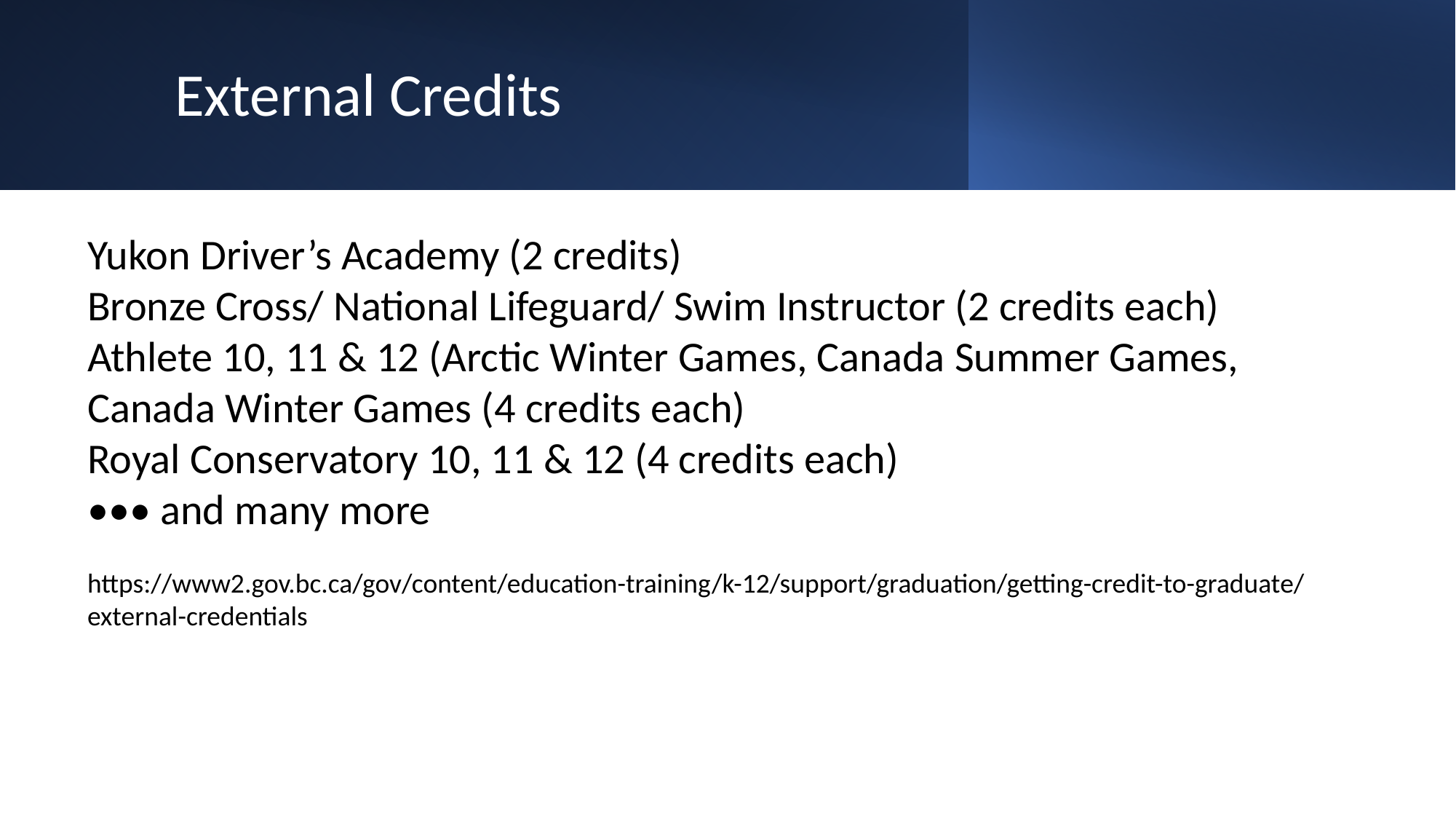

# External Credits
Yukon Driver’s Academy (2 credits)
Bronze Cross/ National Lifeguard/ Swim Instructor (2 credits each)
Athlete 10, 11 & 12 (Arctic Winter Games, Canada Summer Games, Canada Winter Games (4 credits each)
Royal Conservatory 10, 11 & 12 (4 credits each)
••• and many more

https://www2.gov.bc.ca/gov/content/education-training/k-12/support/graduation/getting-credit-to-graduate/external-credentials